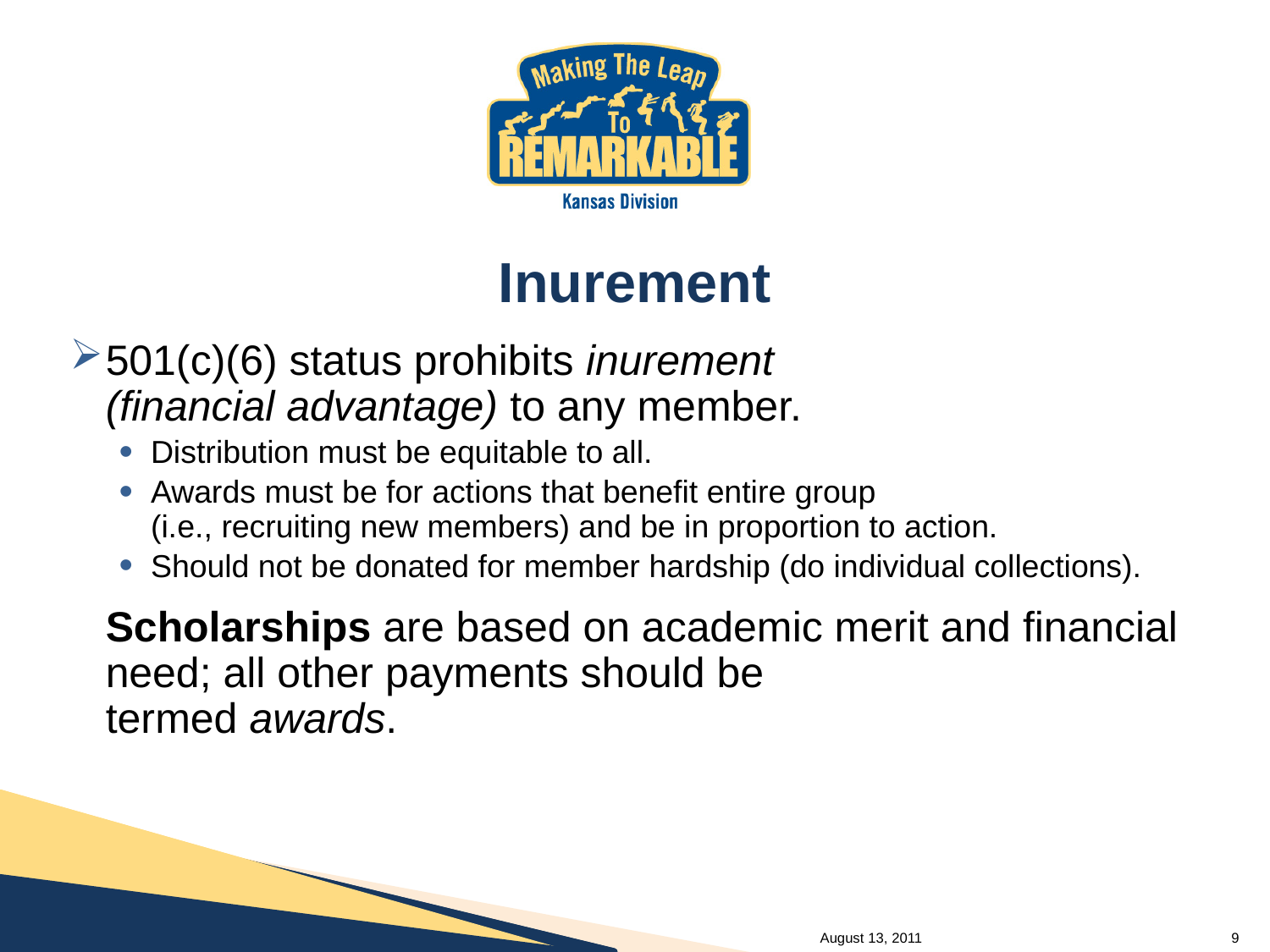

# Inurement
501(c)(6) status prohibits inurement
(financial advantage) to any member.
Distribution must be equitable to all.
Awards must be for actions that benefit entire group
(i.e., recruiting new members) and be in proportion to action.
Should not be donated for member hardship (do individual collections).
	Scholarships are based on academic merit and financial need; all other payments should be
termed awards.

August 13, 2011
9